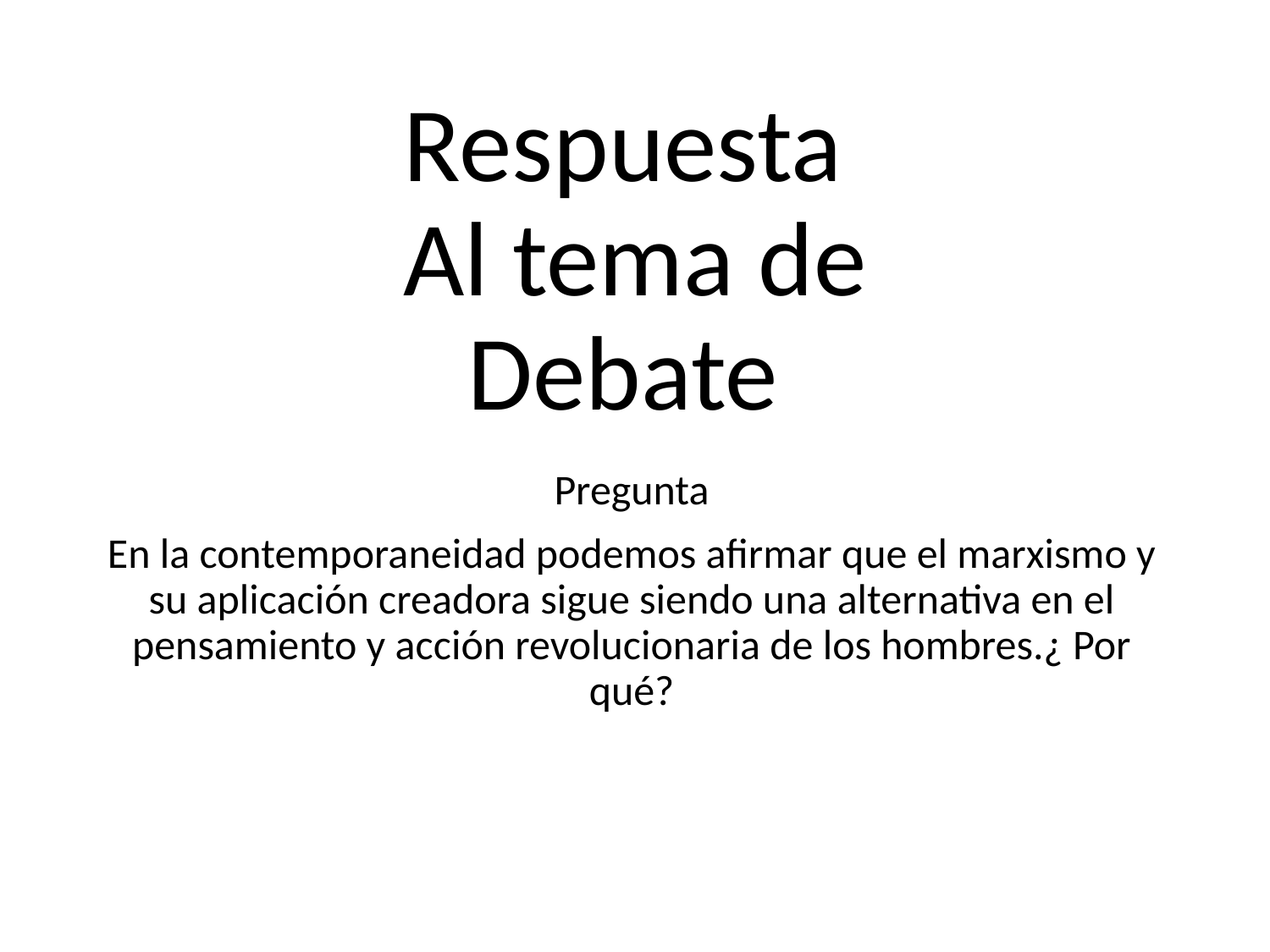

# Respuesta Al tema de Debate
Pregunta
En la contemporaneidad podemos afirmar que el marxismo y su aplicación creadora sigue siendo una alternativa en el pensamiento y acción revolucionaria de los hombres.¿ Por qué?